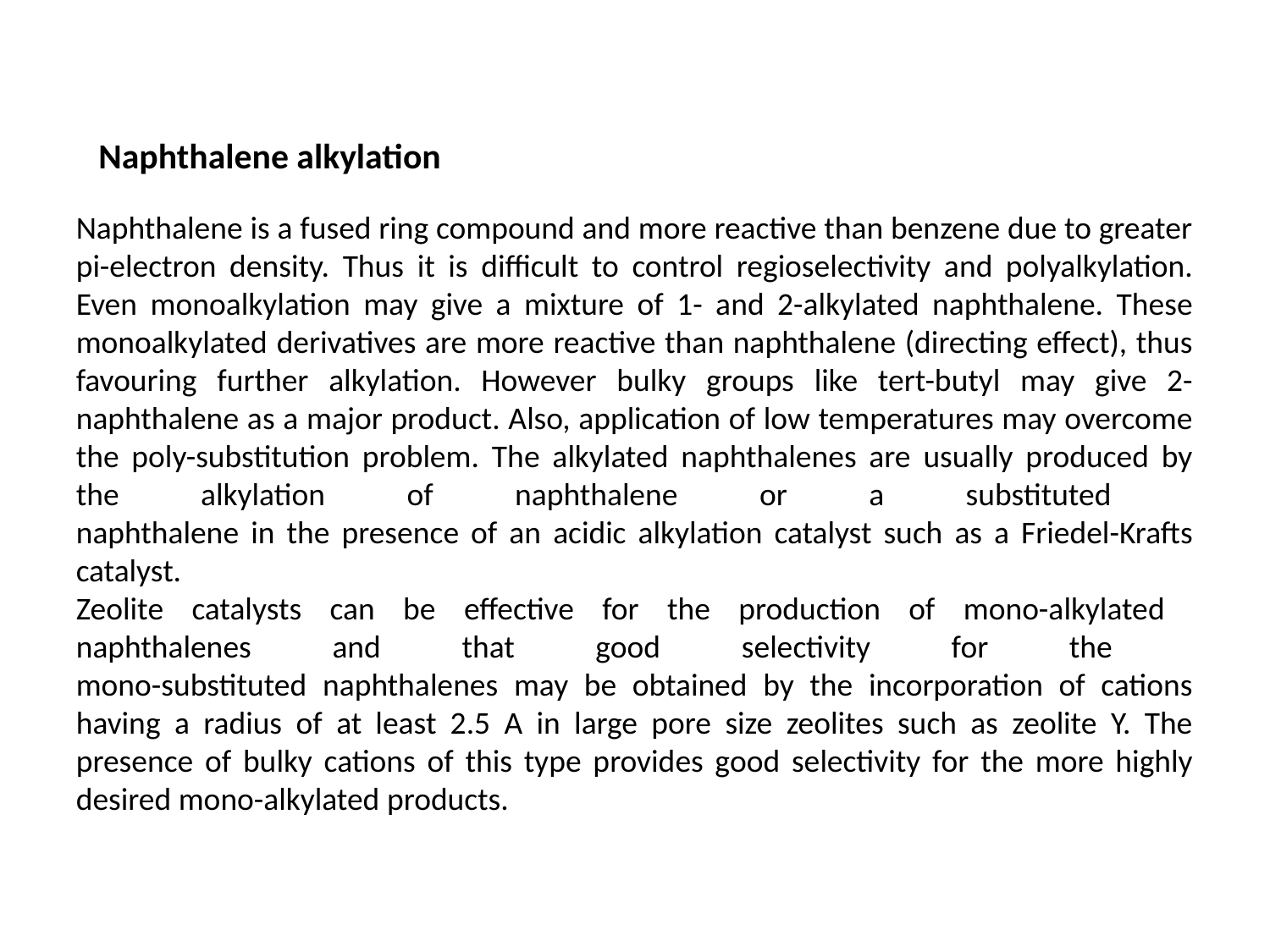

Naphthalene alkylation
Naphthalene is a fused ring compound and more reactive than benzene due to greater pi-electron density. Thus it is difficult to control regioselectivity and polyalkylation. Even monoalkylation may give a mixture of 1- and 2-alkylated naphthalene. These monoalkylated derivatives are more reactive than naphthalene (directing effect), thus favouring further alkylation. However bulky groups like tert-butyl may give 2-naphthalene as a major product. Also, application of low temperatures may overcome the poly-substitution problem. The alkylated naphthalenes are usually produced by the alkylation of naphthalene or a substituted
naphthalene in the presence of an acidic alkylation catalyst such as a Friedel-Krafts catalyst.
Zeolite catalysts can be effective for the production of mono-alkylated
naphthalenes and that good selectivity for the
mono-substituted naphthalenes may be obtained by the incorporation of cations having a radius of at least 2.5 A in large pore size zeolites such as zeolite Y. The presence of bulky cations of this type provides good selectivity for the more highly desired mono-alkylated products.